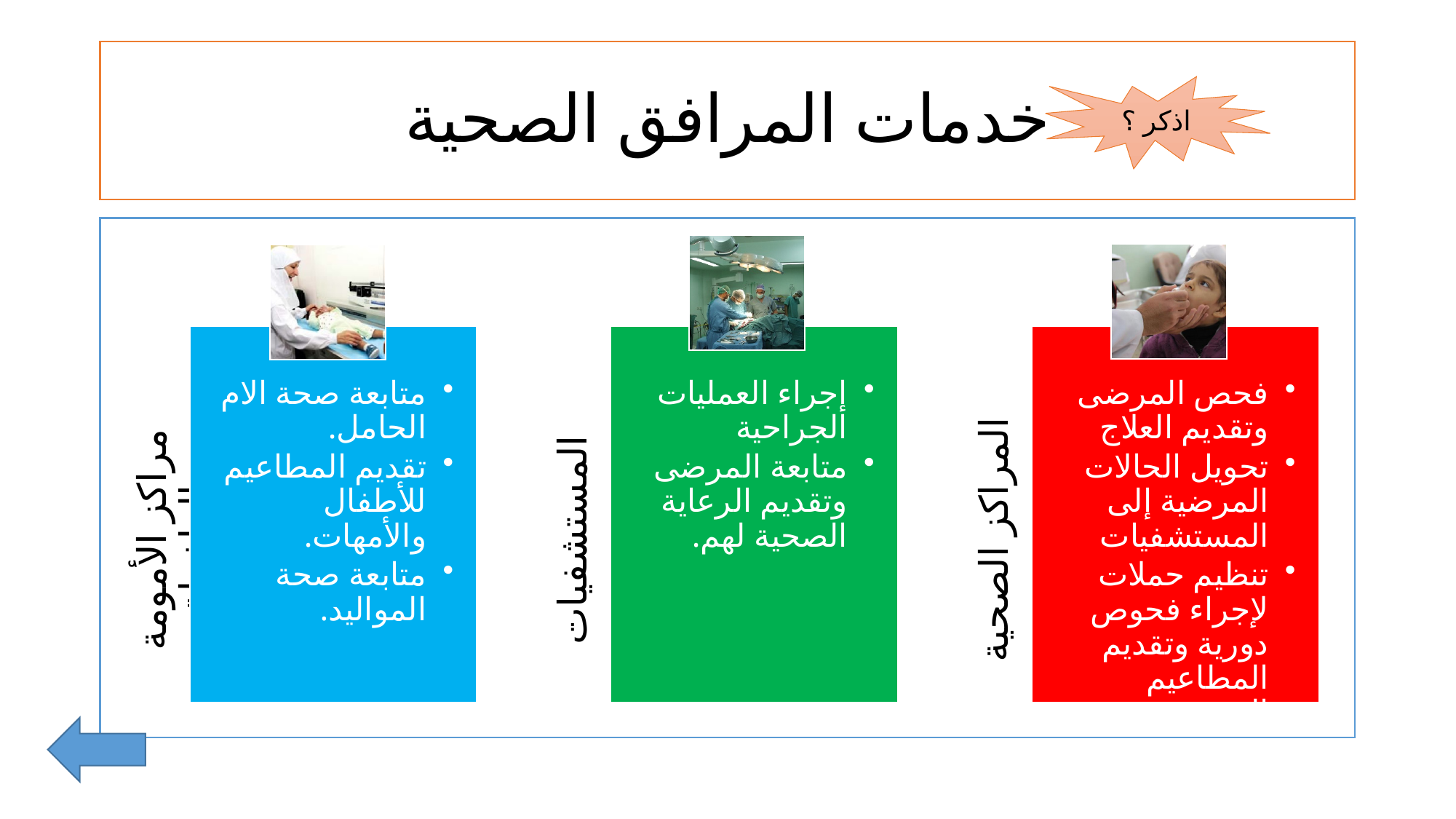

# خدمات المرافق الصحية
اذكر ؟

مراكز الأمومة والطفولة
متابعة صحة الام الحامل.
تقديم المطاعيم للأطفال والأمهات.
متابعة صحة المواليد.
المستشفيات
إجراء العمليات الجراحية
متابعة المرضى وتقديم الرعاية الصحية لهم.
المراكز الصحية
فحص المرضى وتقديم العلاج
تحويل الحالات المرضية إلى المستشفيات
تنظيم حملات لإجراء فحوص دورية وتقديم المطاعيم الدورية.